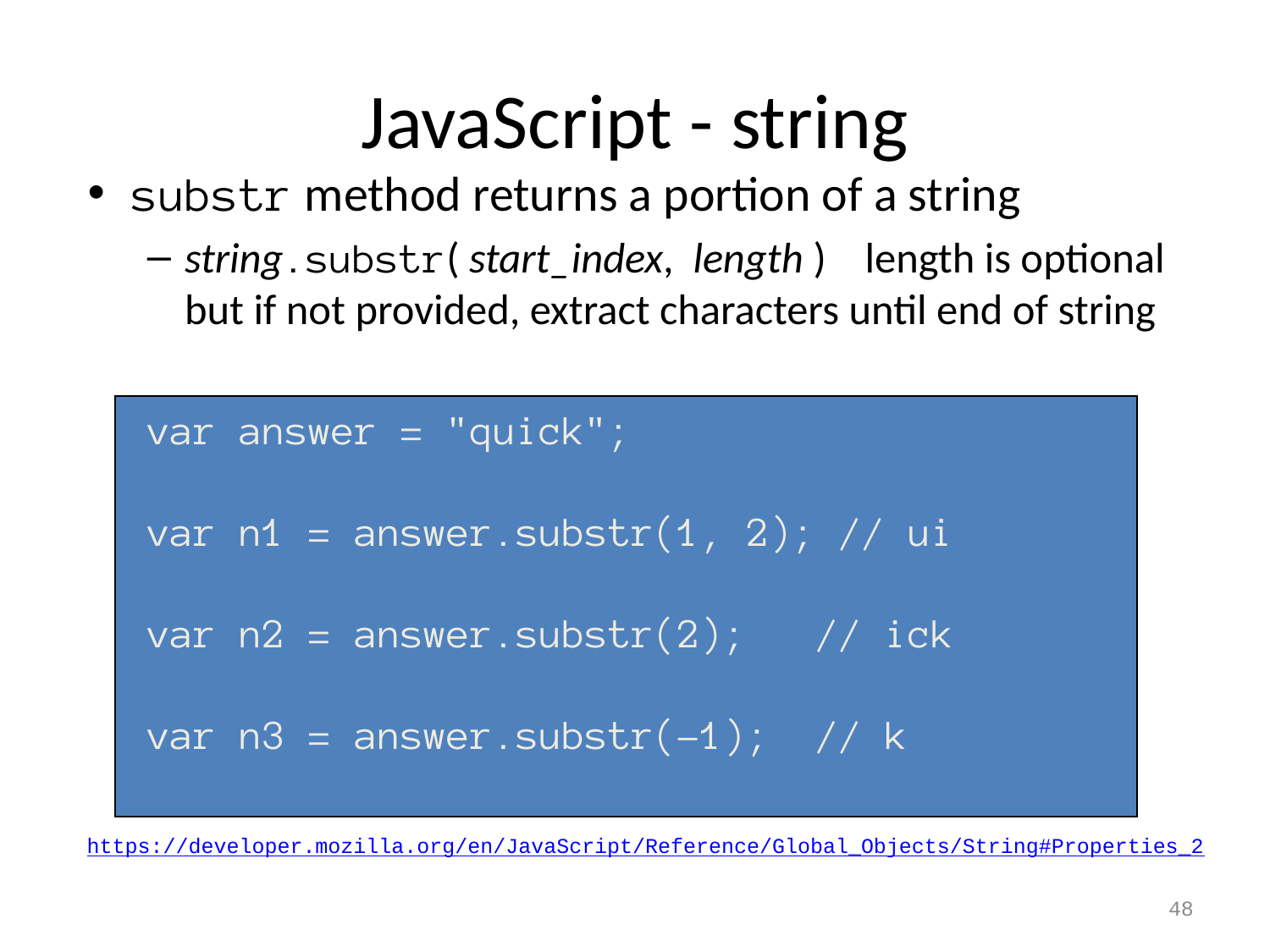

# JavaScript - string
substr method returns a portion of a string
string.substr( start_index,  length )    length is optional but if not provided, extract characters until end of string

var answer = "quick";

var n1 = answer.substr(1, 2); // ui

var n2 = answer.substr(2);   // ick

var n3 = answer.substr(-1);  // k
https://developer.mozilla.org/en/JavaScript/Reference/Global_Objects/String#Properties_2
48